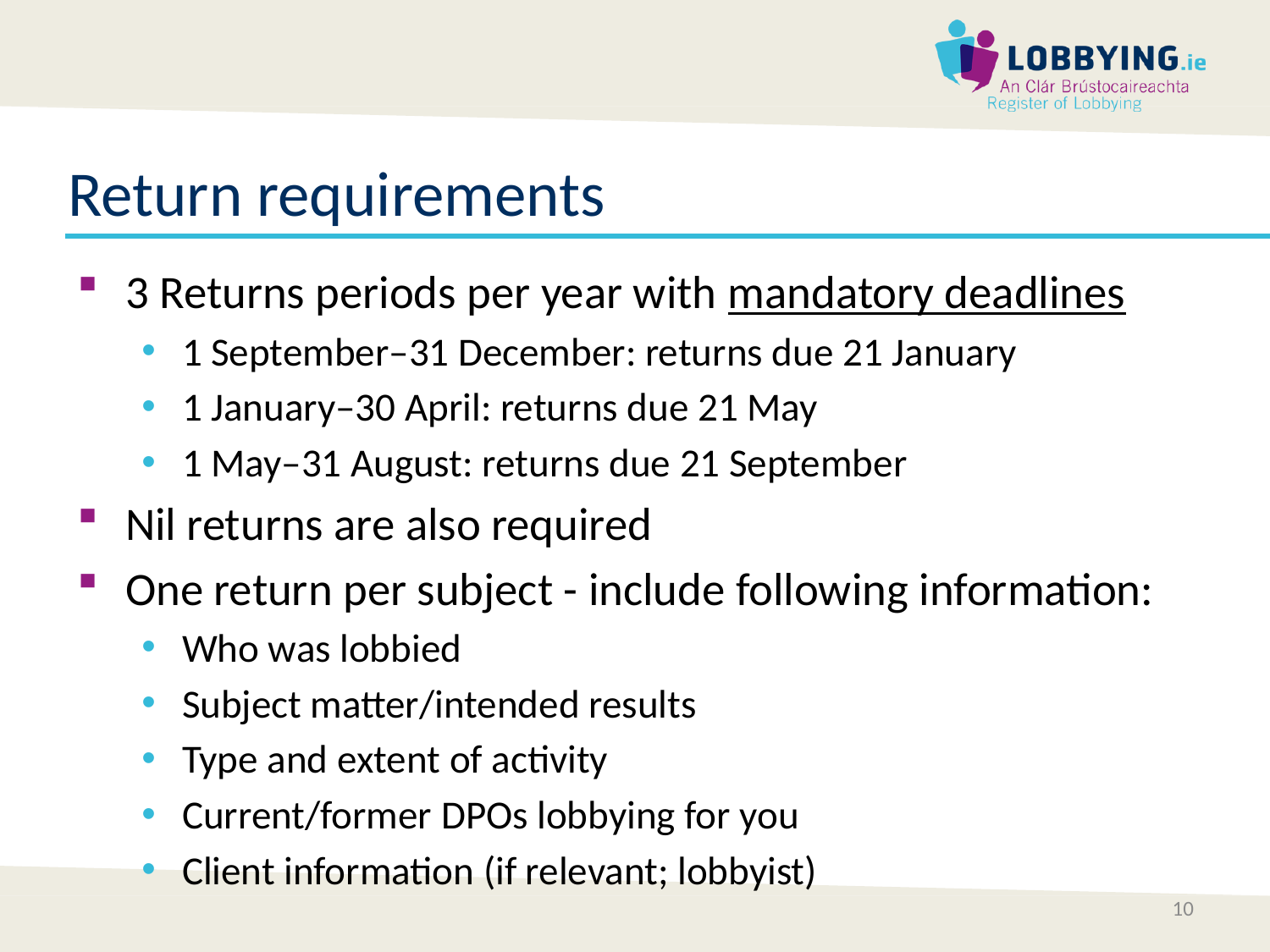

# Return requirements
3 Returns periods per year with mandatory deadlines
1 September–31 December: returns due 21 January
1 January–30 April: returns due 21 May
1 May–31 August: returns due 21 September
Nil returns are also required
One return per subject - include following information:
Who was lobbied
Subject matter/intended results
Type and extent of activity
Current/former DPOs lobbying for you
Client information (if relevant; lobbyist)
10